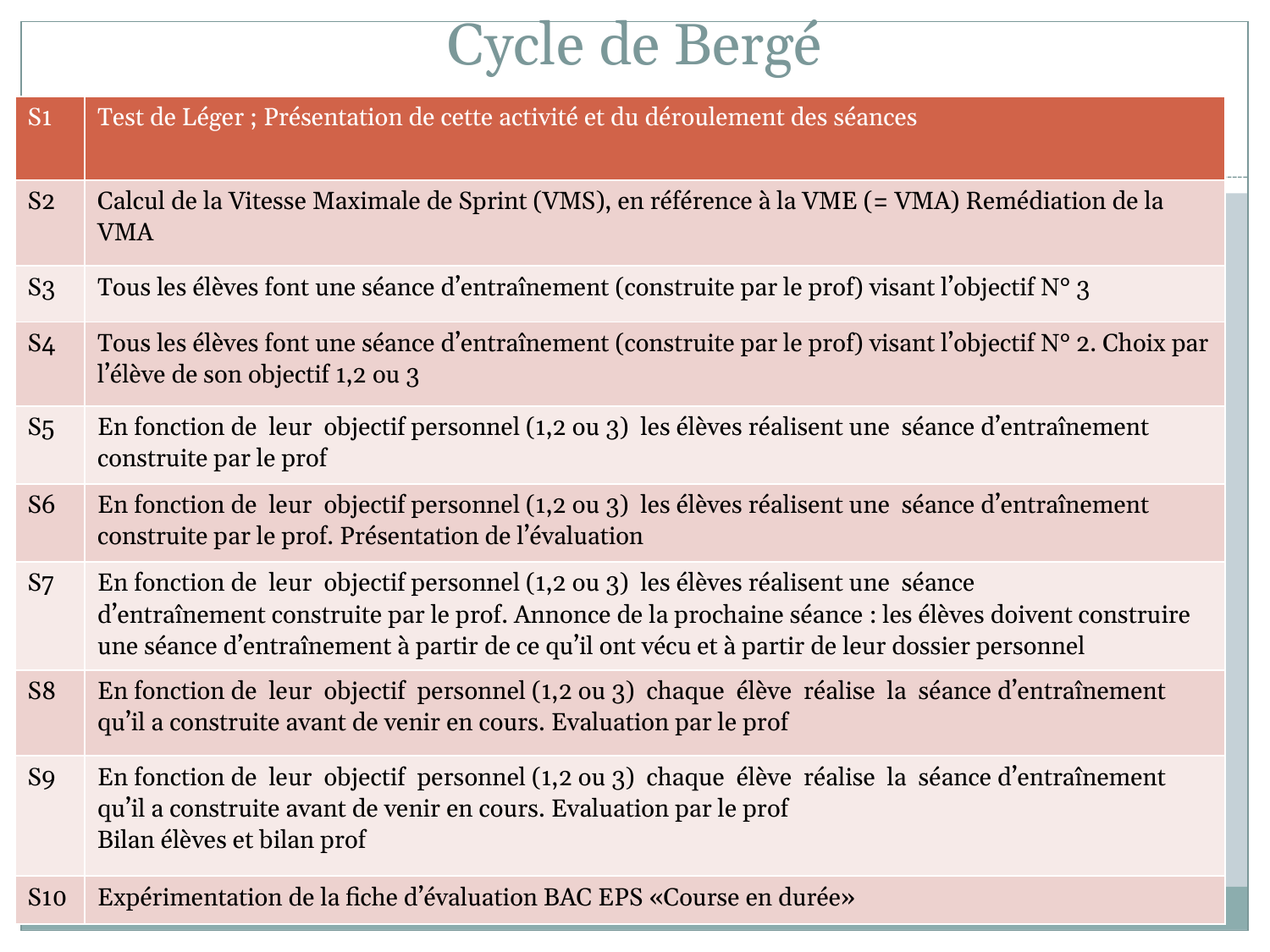

# Cycle de Bergé
| S1 | Test de Léger ; Présentation de cette activité et du déroulement des séances |
| --- | --- |
| S2 | Calcul de la Vitesse Maximale de Sprint (VMS), en référence à la VME (= VMA) Remédiation de la VMA |
| S3 | Tous les élèves font une séance d’entraînement (construite par le prof) visant l’objectif N° 3 |
| S4 | Tous les élèves font une séance d’entraînement (construite par le prof) visant l’objectif N° 2. Choix par l’élève de son objectif 1,2 ou 3 |
| S5 | En fonction de leur objectif personnel (1,2 ou 3) les élèves réalisent une séance d’entraînement construite par le prof |
| S6 | En fonction de leur objectif personnel (1,2 ou 3) les élèves réalisent une séance d’entraînement construite par le prof. Présentation de l’évaluation |
| S7 | En fonction de leur objectif personnel (1,2 ou 3) les élèves réalisent une séance d’entraînement construite par le prof. Annonce de la prochaine séance : les élèves doivent construire une séance d’entraînement à partir de ce qu’il ont vécu et à partir de leur dossier personnel |
| S8 | En fonction de leur objectif personnel (1,2 ou 3) chaque élève réalise la séance d’entraînement qu’il a construite avant de venir en cours. Evaluation par le prof |
| S9 | En fonction de leur objectif personnel (1,2 ou 3) chaque élève réalise la séance d’entraînement qu’il a construite avant de venir en cours. Evaluation par le prof Bilan élèves et bilan prof |
| S10 | Expérimentation de la fiche d’évaluation BAC EPS «Course en durée» |